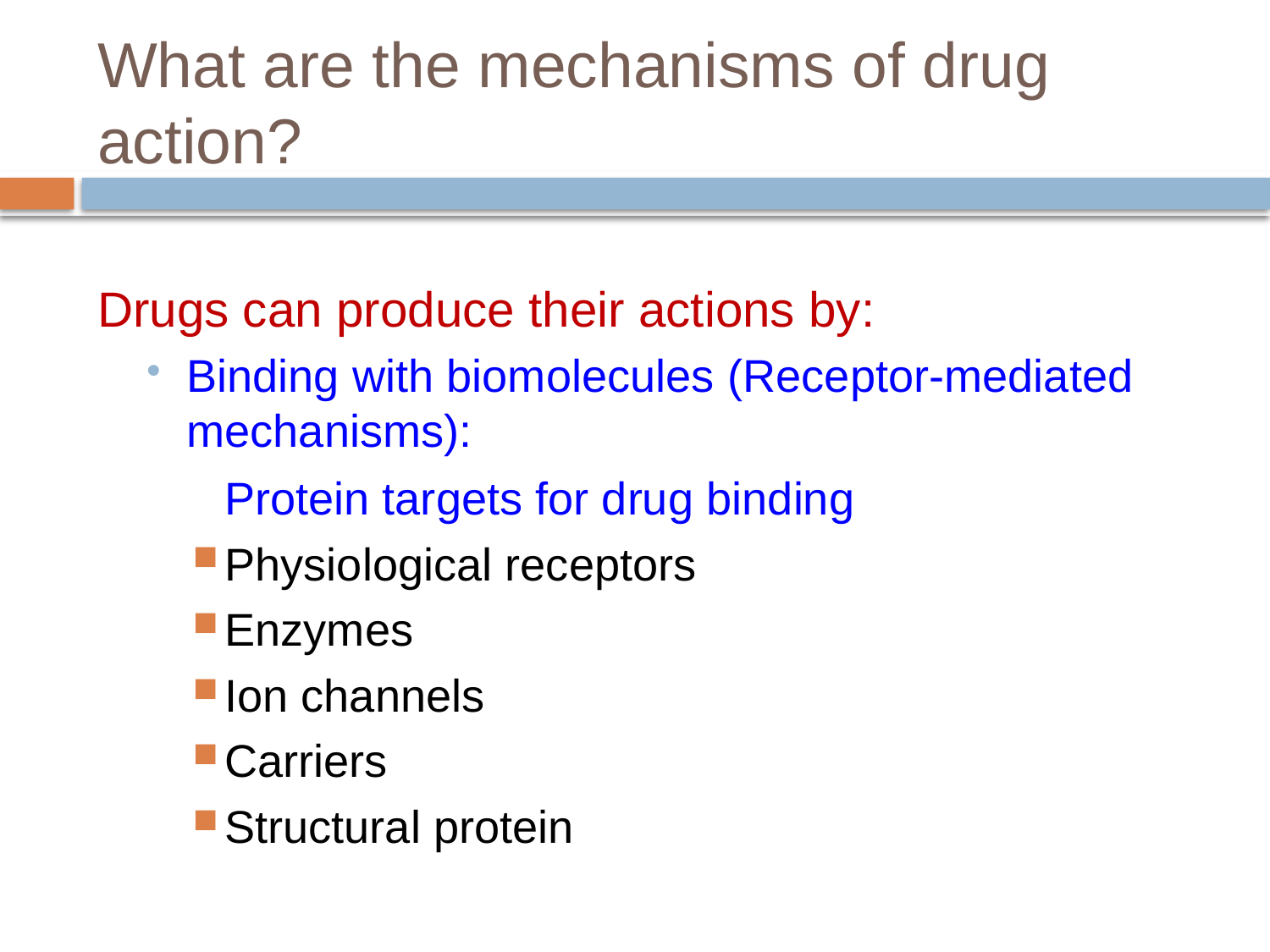

# What are the mechanisms of drug action?
Drugs can produce their actions by:
Binding with biomolecules (Receptor-mediated mechanisms):
	Protein targets for drug binding
Physiological receptors
Enzymes
Ion channels
Carriers
Structural protein